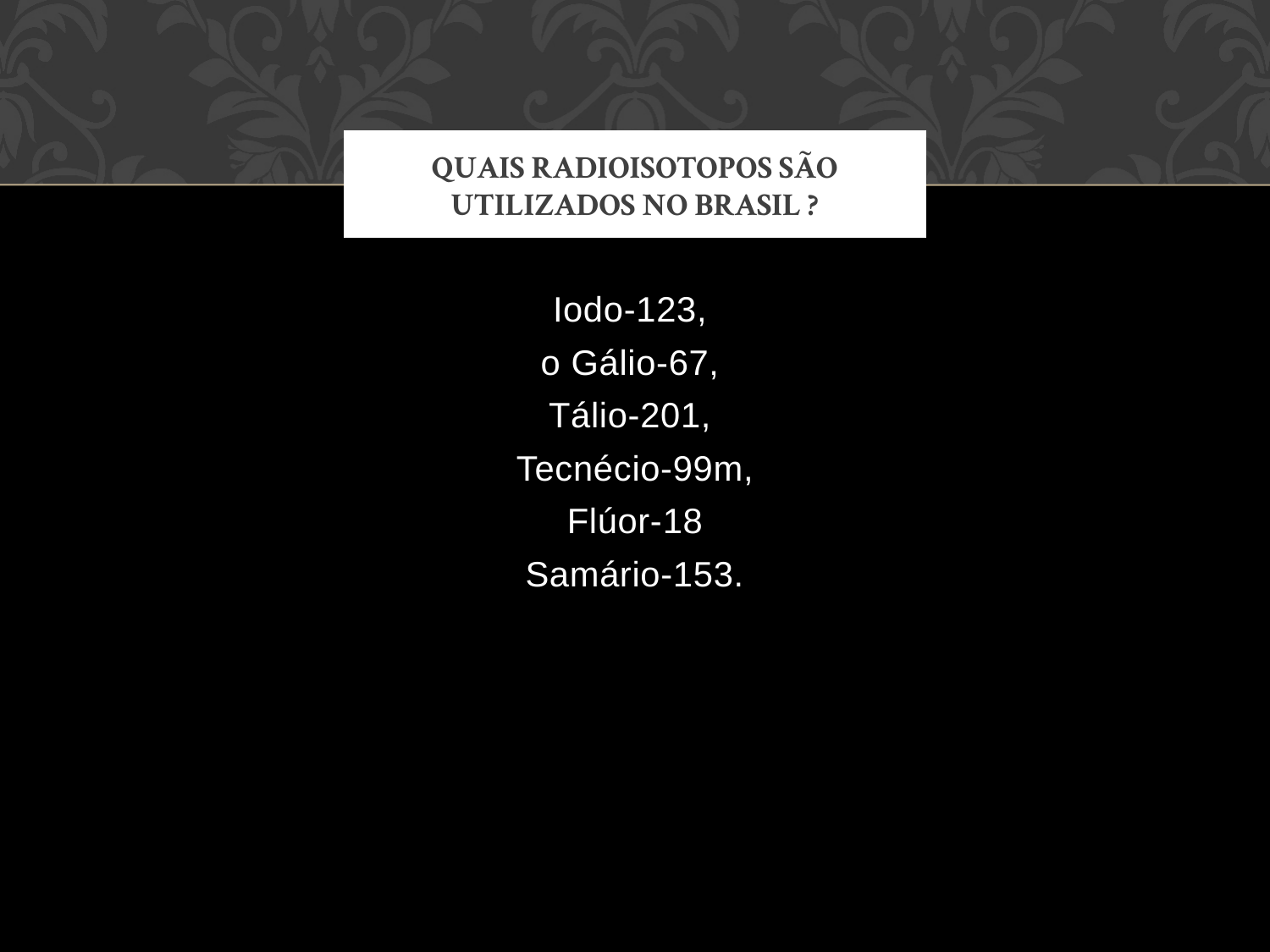

# Quais radioisotopos são utilizados no brasil ?
Iodo-123,
o Gálio-67,
Tálio-201,
Tecnécio-99m,
 Flúor-18
Samário-153.